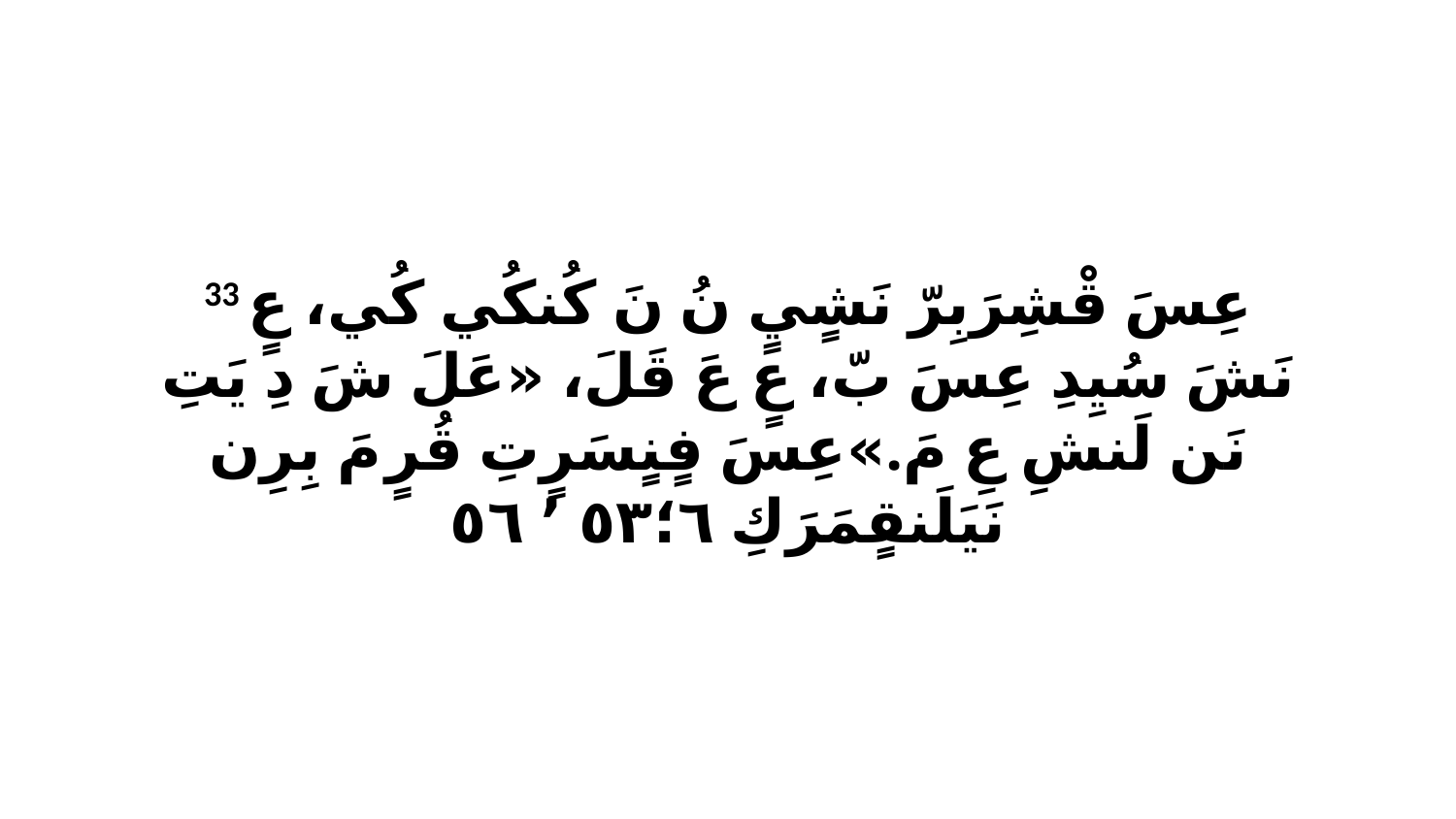

33 عِسَ قْشِرَبِرّ نَشٍيٍ نُ نَ كُنكُي كُي، عٍ نَشَ سُيِدِ عِسَ بّ، عٍ عَ قَلَ، «عَلَ شَ دِ يَتِ نَن لَنشِ عِ مَ.»عِسَ فٍنٍسَرٍتِ قُرٍ مَ بِرِن نَيَلَنقٍمَرَكِ ٦‏؛٥٣ ٬ ٥٦